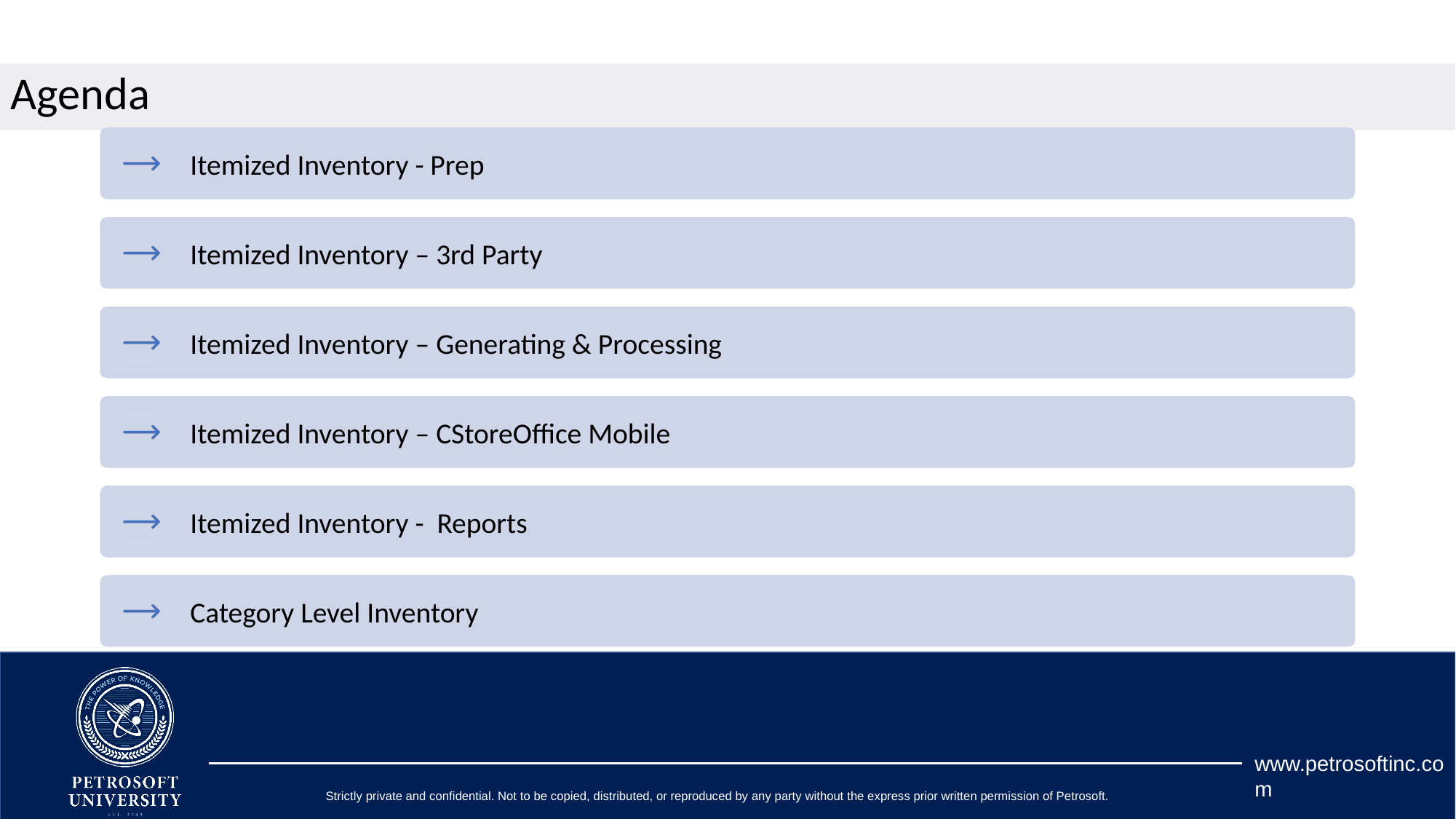

# Agenda
Itemized Inventory - Prep
Itemized Inventory – 3rd Party
Itemized Inventory – Generating & Processing
Itemized Inventory – CStoreOffice Mobile
Itemized Inventory -  Reports
Category Level Inventory